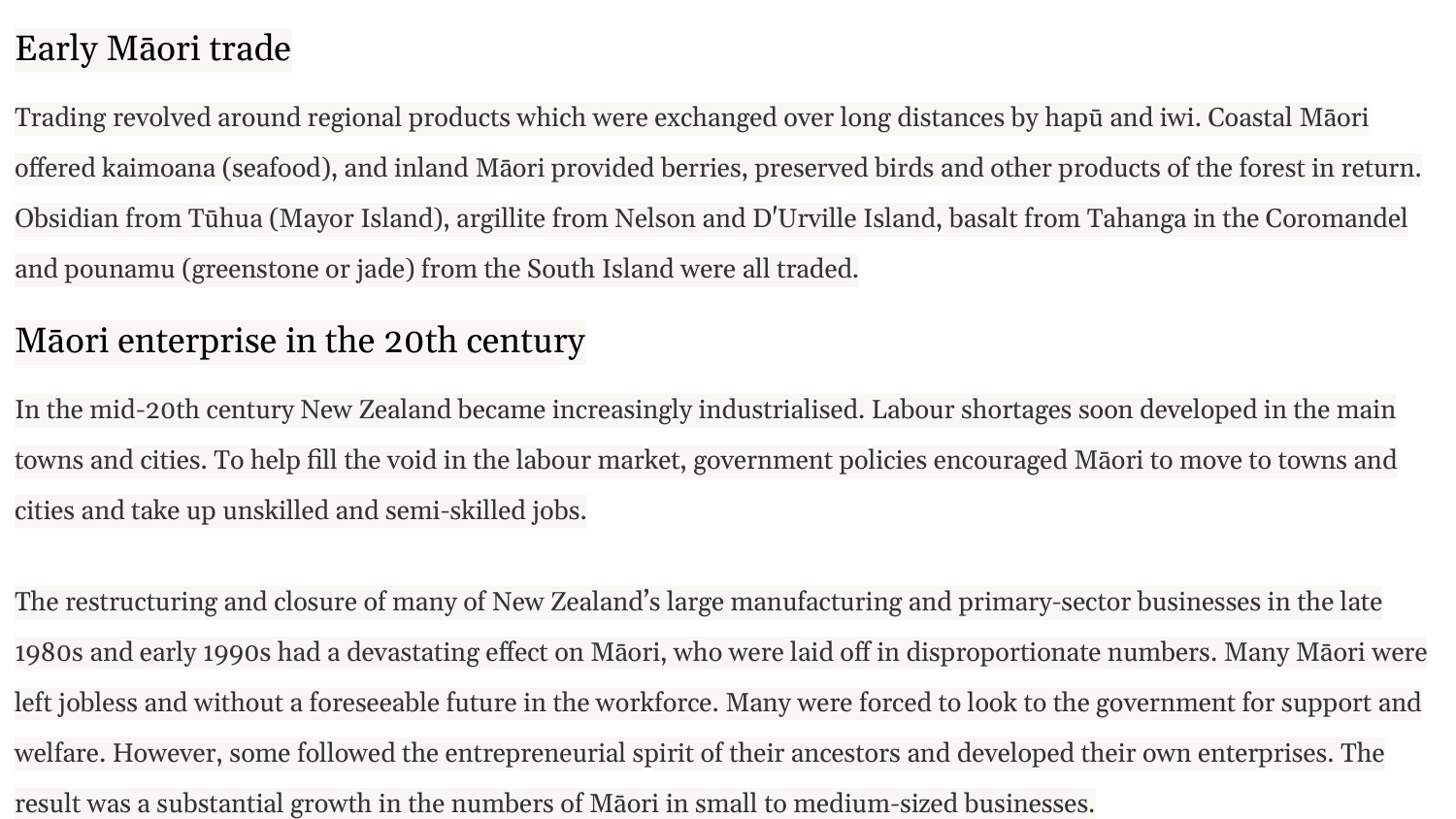

Early Māori trade
Trading revolved around regional products which were exchanged over long distances by hapū and iwi. Coastal Māori offered kaimoana (seafood), and inland Māori provided berries, preserved birds and other products of the forest in return. Obsidian from Tūhua (Mayor Island), argillite from Nelson and D'Urville Island, basalt from Tahanga in the Coromandel and pounamu (greenstone or jade) from the South Island were all traded.
Māori enterprise in the 20th century
In the mid-20th century New Zealand became increasingly industrialised. Labour shortages soon developed in the main towns and cities. To help fill the void in the labour market, government policies encouraged Māori to move to towns and cities and take up unskilled and semi-skilled jobs.
The restructuring and closure of many of New Zealand’s large manufacturing and primary-sector businesses in the late 1980s and early 1990s had a devastating effect on Māori, who were laid off in disproportionate numbers. Many Māori were left jobless and without a foreseeable future in the workforce. Many were forced to look to the government for support and welfare. However, some followed the entrepreneurial spirit of their ancestors and developed their own enterprises. The result was a substantial growth in the numbers of Māori in small to medium-sized businesses.